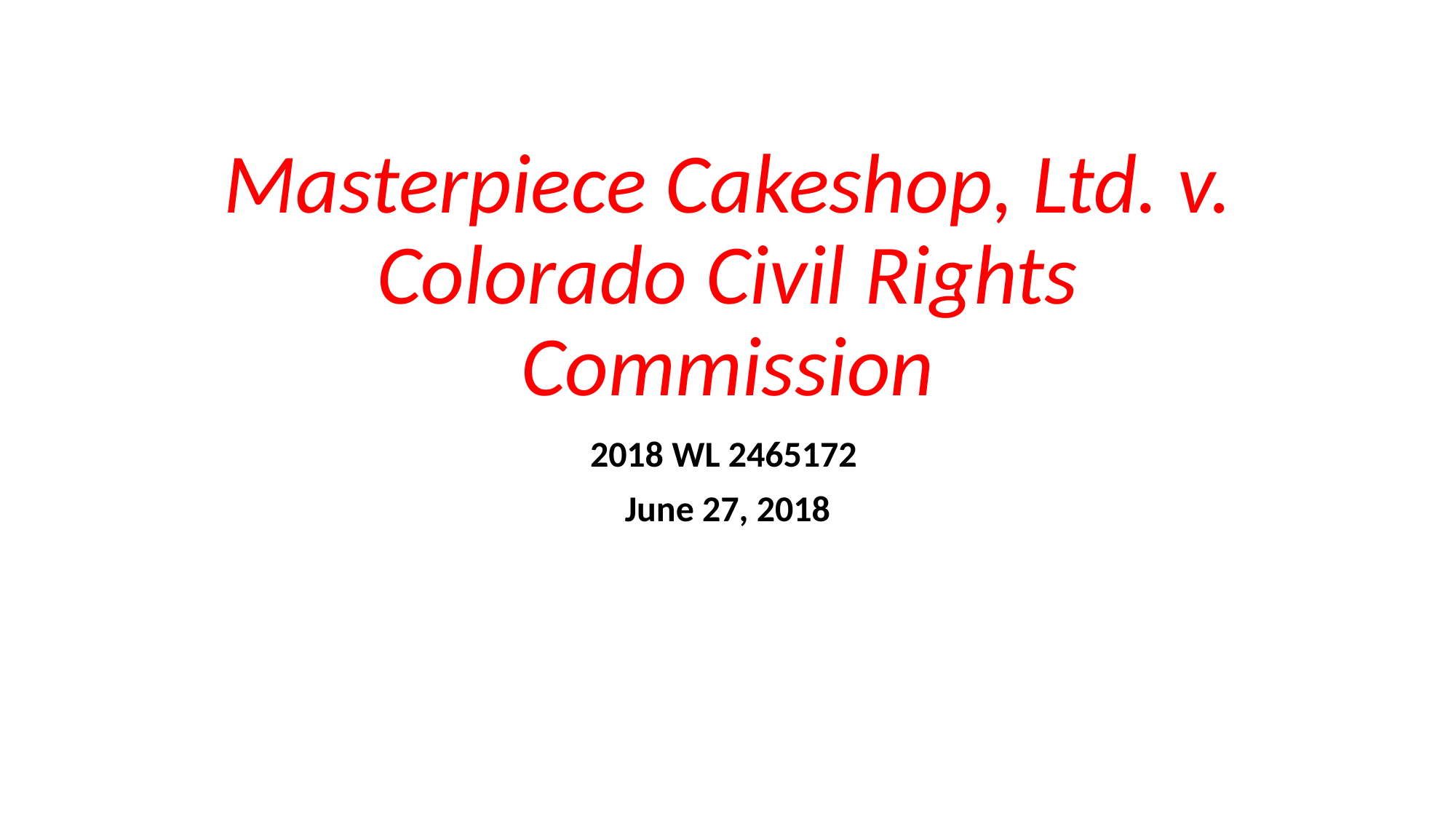

# Masterpiece Cakeshop, Ltd. v. Colorado Civil Rights Commission
2018 WL 2465172
June 27, 2018